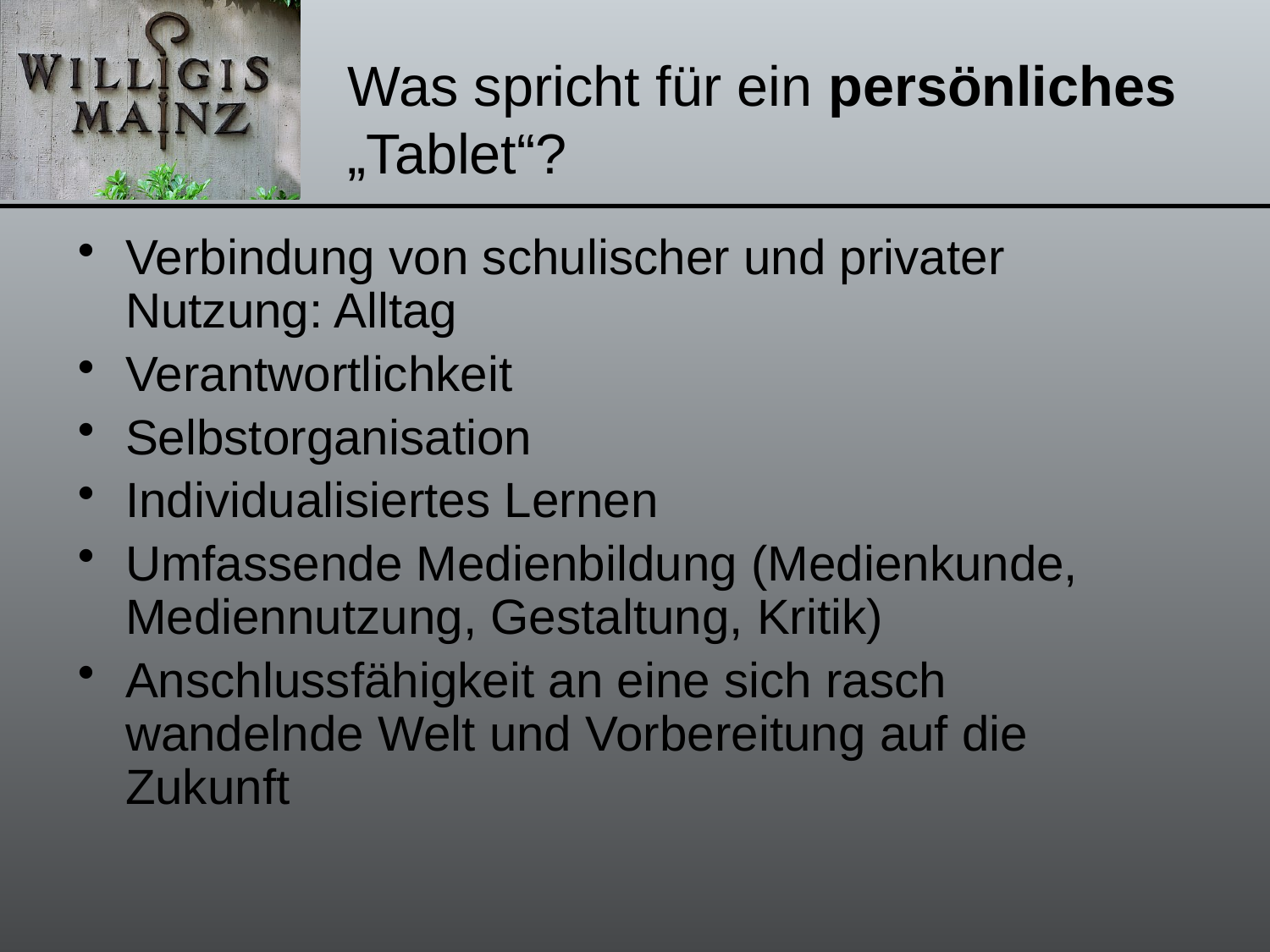

# Was spricht für ein persönliches „Tablet“?
Verbindung von schulischer und privater Nutzung: Alltag
Verantwortlichkeit
Selbstorganisation
Individualisiertes Lernen
Umfassende Medienbildung (Medienkunde, Mediennutzung, Gestaltung, Kritik)
Anschlussfähigkeit an eine sich rasch wandelnde Welt und Vorbereitung auf die Zukunft